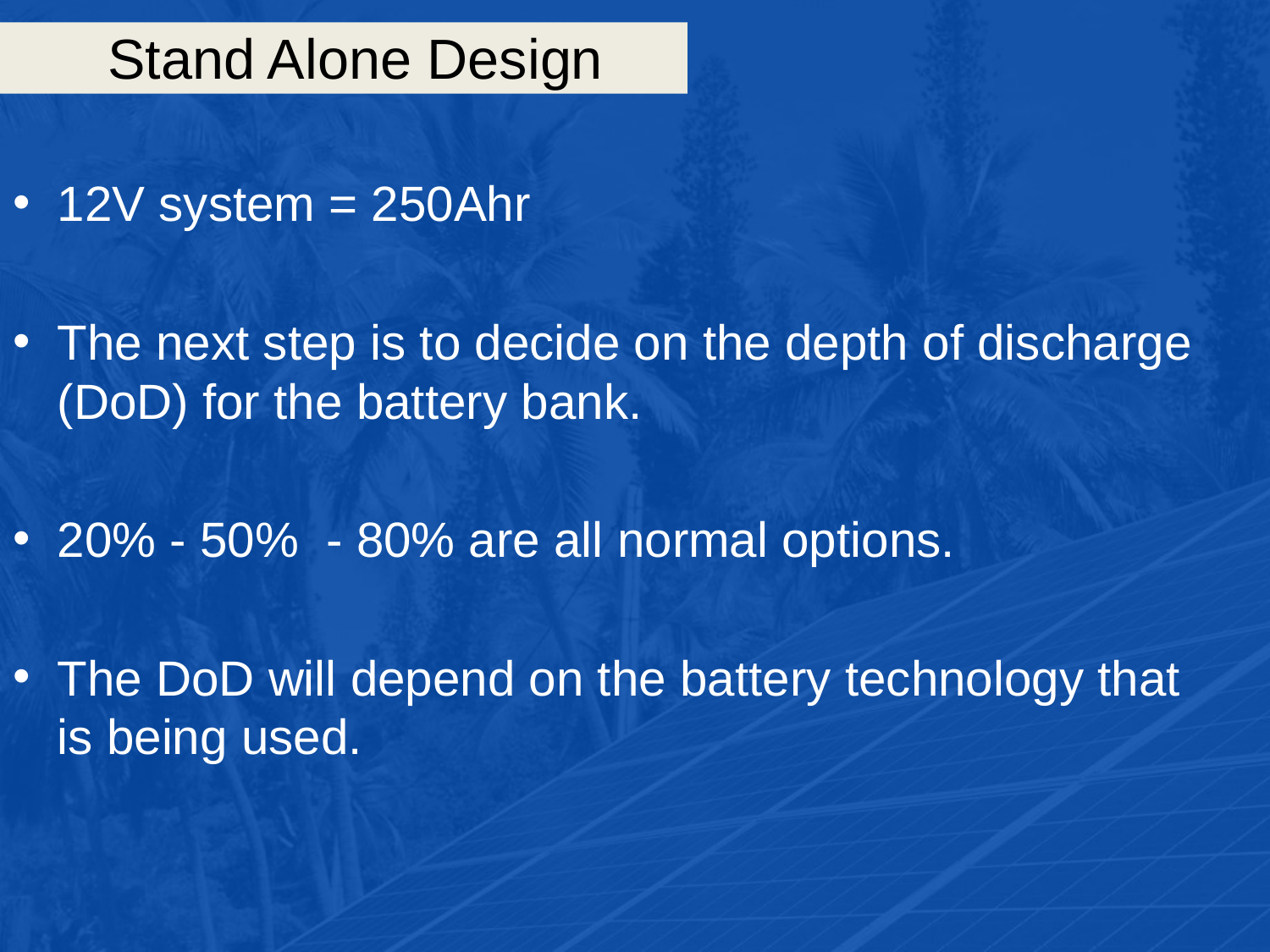

# Stand Alone Design
12V system = 250Ahr

The next step is to decide on the depth of discharge (DoD) for the battery bank.

20% - 50%  - 80% are all normal options.

The DoD will depend on the battery technology that is being used.